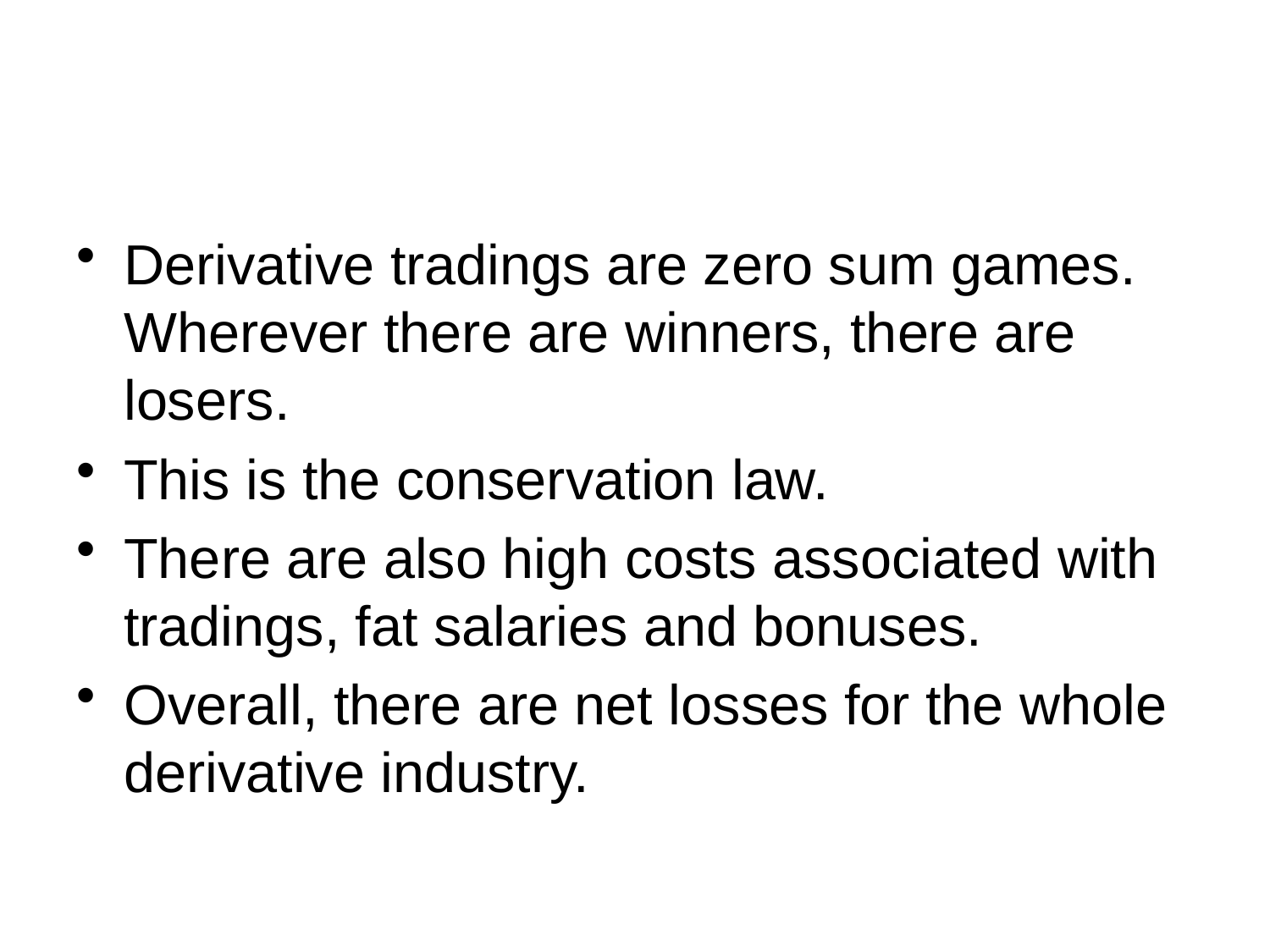

#
Derivative tradings are zero sum games. Wherever there are winners, there are losers.
This is the conservation law.
There are also high costs associated with tradings, fat salaries and bonuses.
Overall, there are net losses for the whole derivative industry.